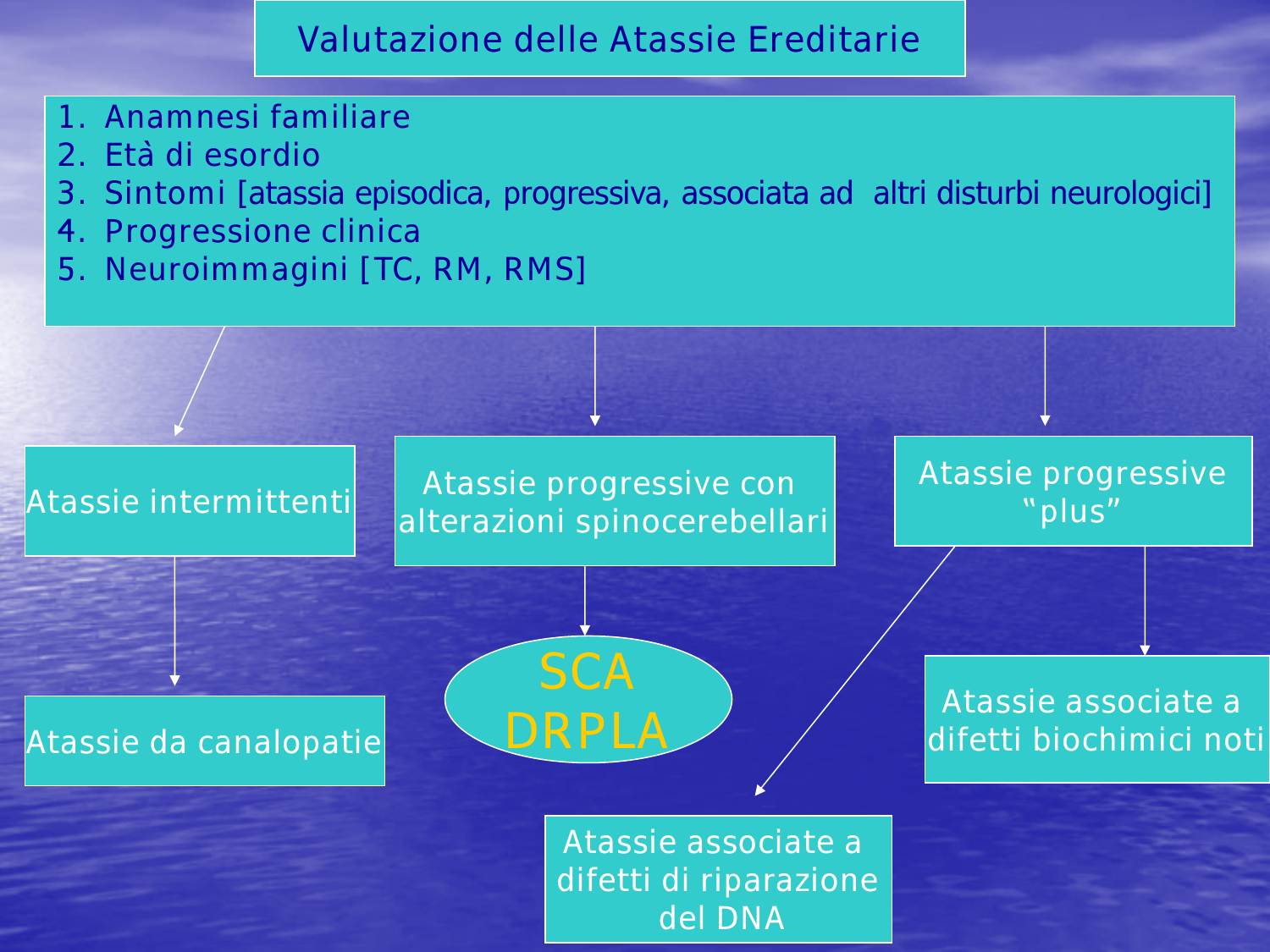

Valutazione delle Atassie Ereditarie
Anamnesi familiare
Età di esordio
Sintomi [atassia episodica, progressiva, associata ad  altri disturbi neurologici]
Progressione clinica
Neuroimmagini [TC, RM, RMS]

Atassie progressive con
alterazioni spinocerebellari
Atassie progressive
“plus”
Atassie intermittenti

SCA
DRPLA
Atassie associate a
difetti biochimici noti
Atassie da canalopatie
Atassie associate a
difetti di riparazione
 del DNA